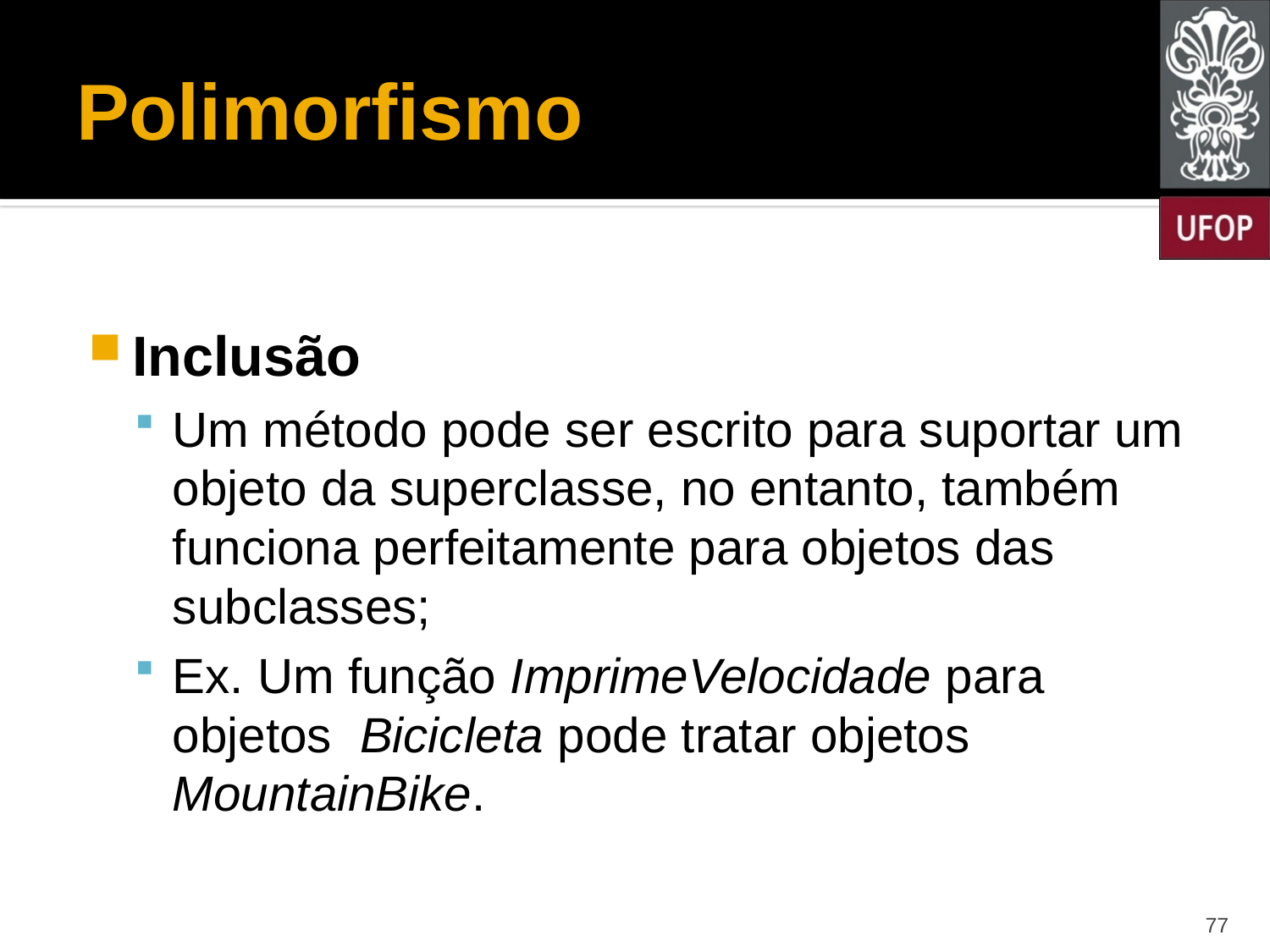

# Polimorfismo
Inclusão
Um método pode ser escrito para suportar um objeto da superclasse, no entanto, também funciona perfeitamente para objetos das subclasses;
Ex. Um função ImprimeVelocidade para objetos  Bicicleta pode tratar objetos  MountainBike.
77